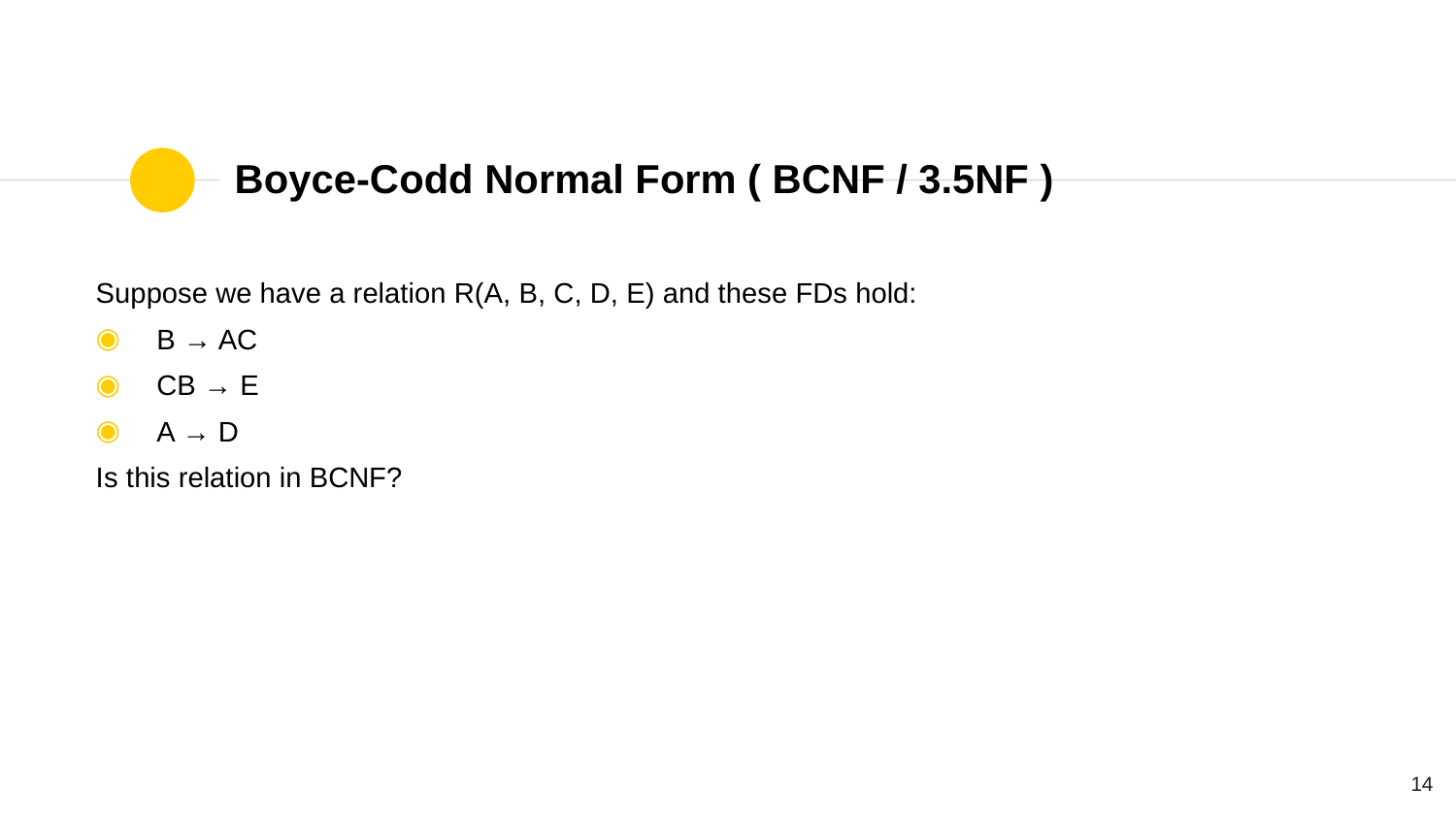

# Boyce-Codd Normal Form ( BCNF / 3.5NF )
Suppose we have a relation R(A, B, C, D, E) and these FDs hold:
B → AC
CB → E
A → D
Is this relation in BCNF?
14